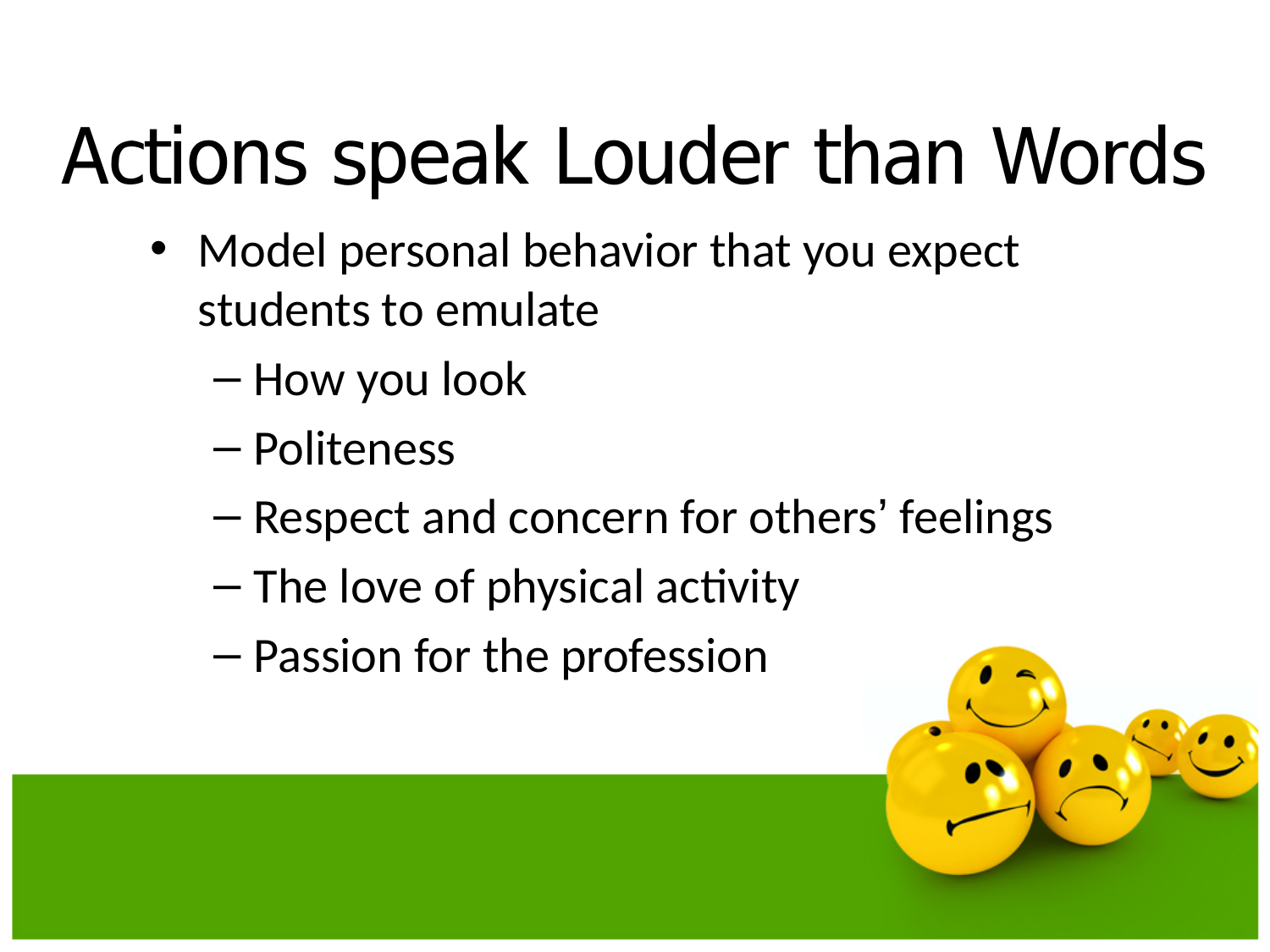

# Actions speak Louder than Words
Model personal behavior that you expect students to emulate
How you look
Politeness
Respect and concern for others’ feelings
The love of physical activity
Passion for the profession